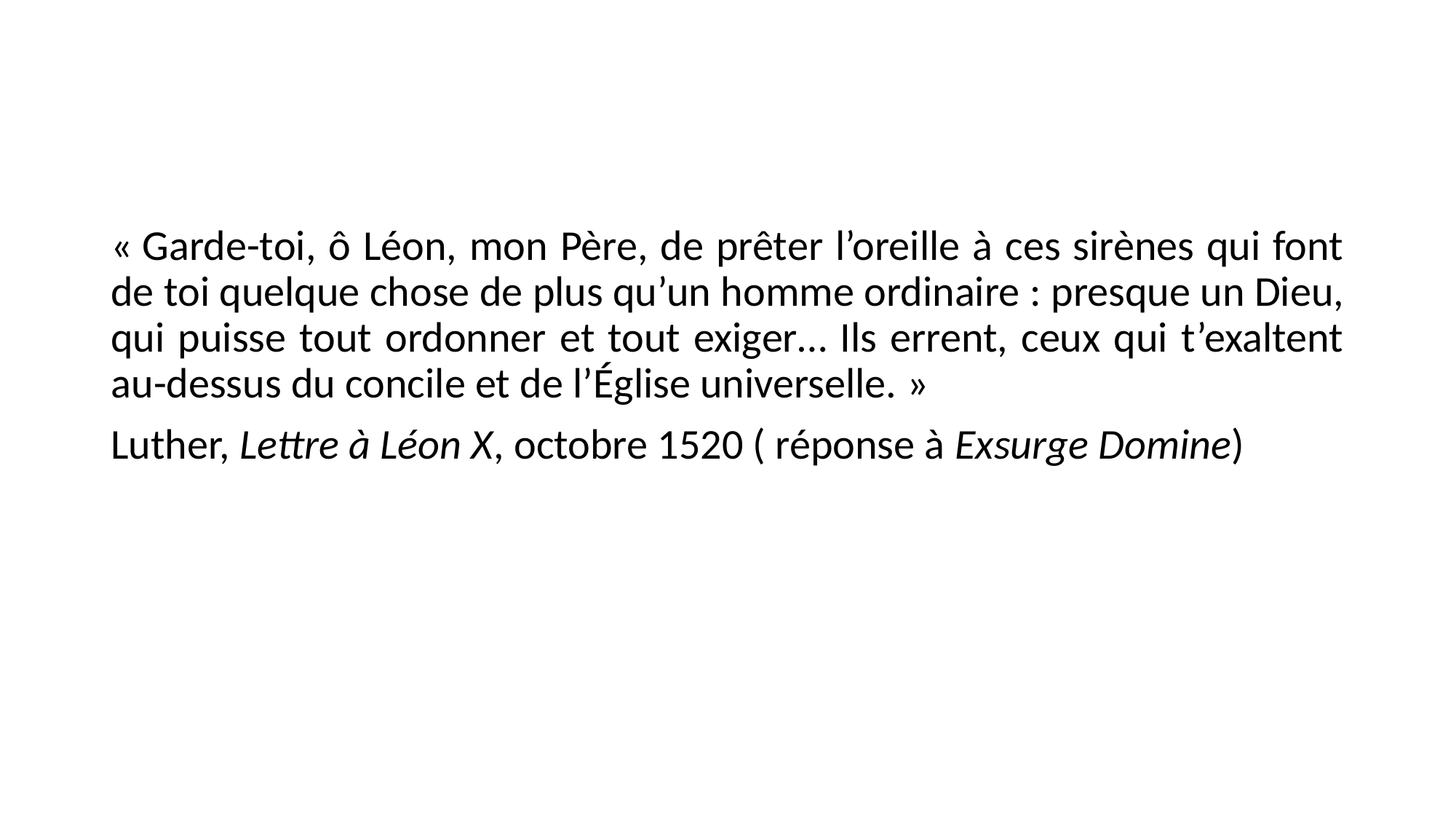

#
« Garde-toi, ô Léon, mon Père, de prêter l’oreille à ces sirènes qui font de toi quelque chose de plus qu’un homme ordinaire : presque un Dieu, qui puisse tout ordonner et tout exiger… Ils errent, ceux qui t’exaltent au-dessus du concile et de l’Église universelle. »
Luther, Lettre à Léon X, octobre 1520 ( réponse à Exsurge Domine)